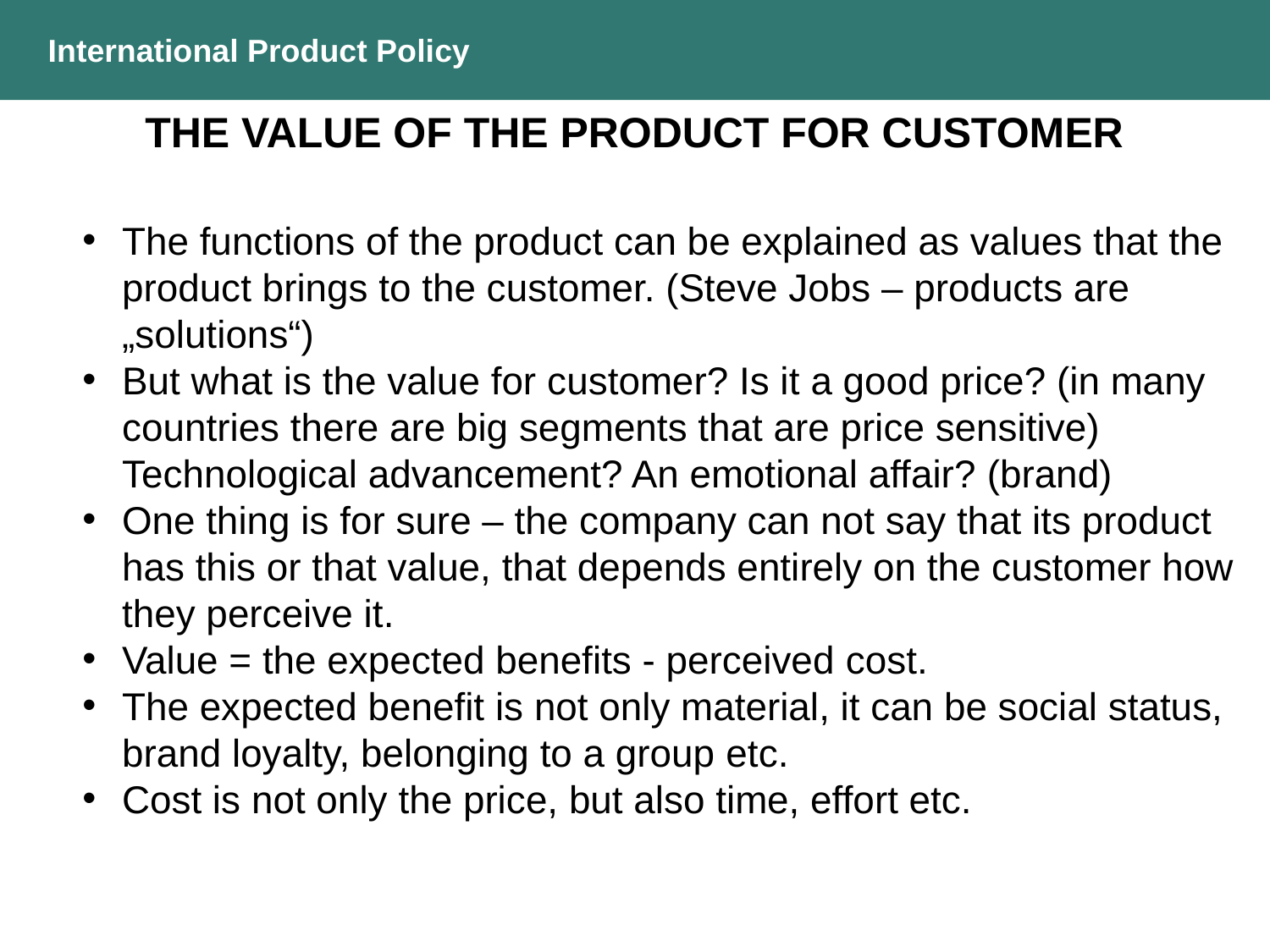

International Product Policy
THE VALUE OF THE PRODUCT FOR CUSTOMER
The functions of the product can be explained as values that the product brings to the customer. (Steve Jobs – products are „solutions“)
But what is the value for customer? Is it a good price? (in many countries there are big segments that are price sensitive) Technological advancement? An emotional affair? (brand)
One thing is for sure – the company can not say that its product has this or that value, that depends entirely on the customer how they perceive it.
Value = the expected benefits - perceived cost.
The expected benefit is not only material, it can be social status, brand loyalty, belonging to a group etc.
Cost is not only the price, but also time, effort etc.